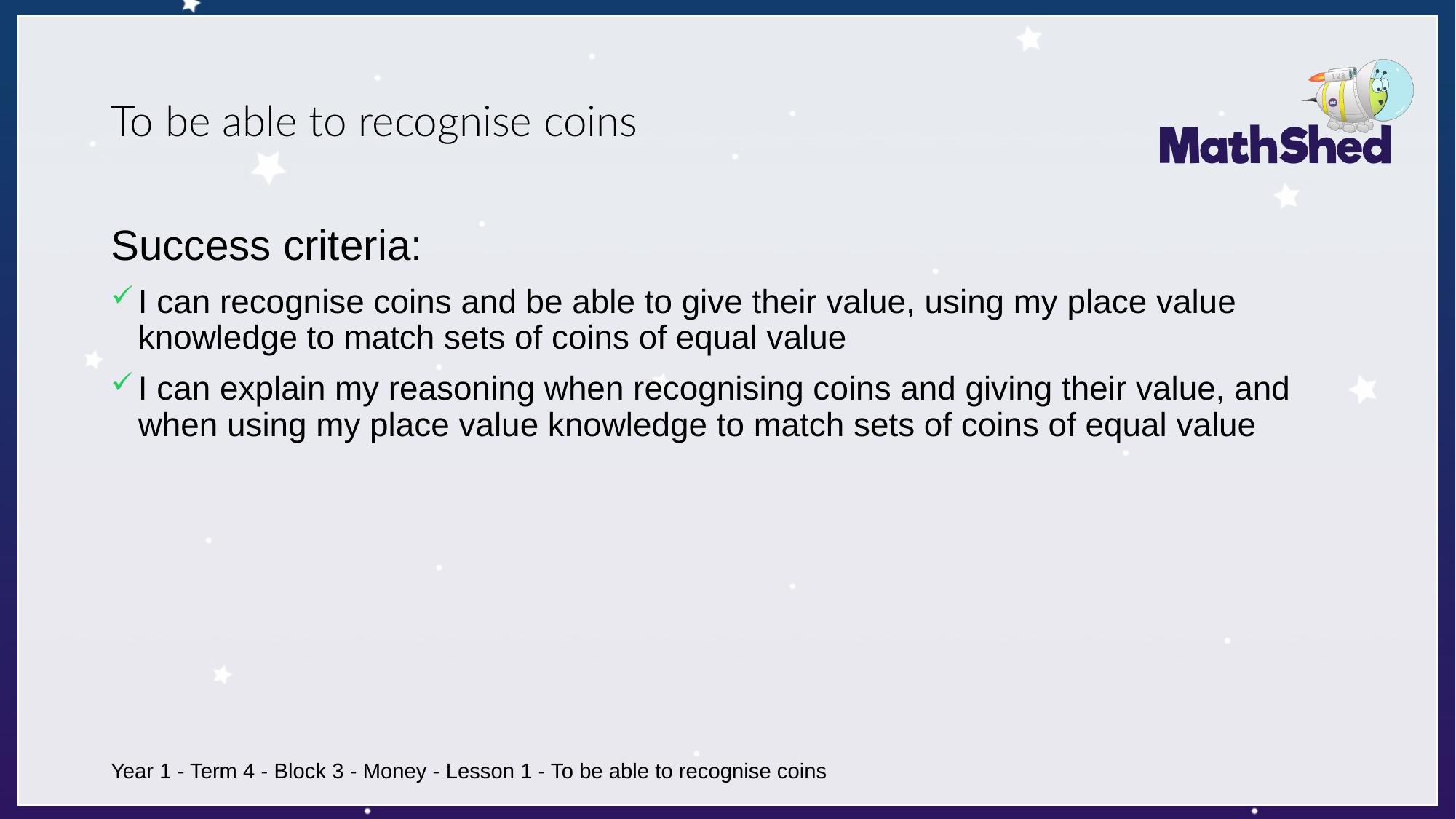

# To be able to recognise coins
Success criteria:
I can recognise coins and be able to give their value, using my place value knowledge to match sets of coins of equal value
I can explain my reasoning when recognising coins and giving their value, and when using my place value knowledge to match sets of coins of equal value
Year 1 - Term 4 - Block 3 - Money - Lesson 1 - To be able to recognise coins